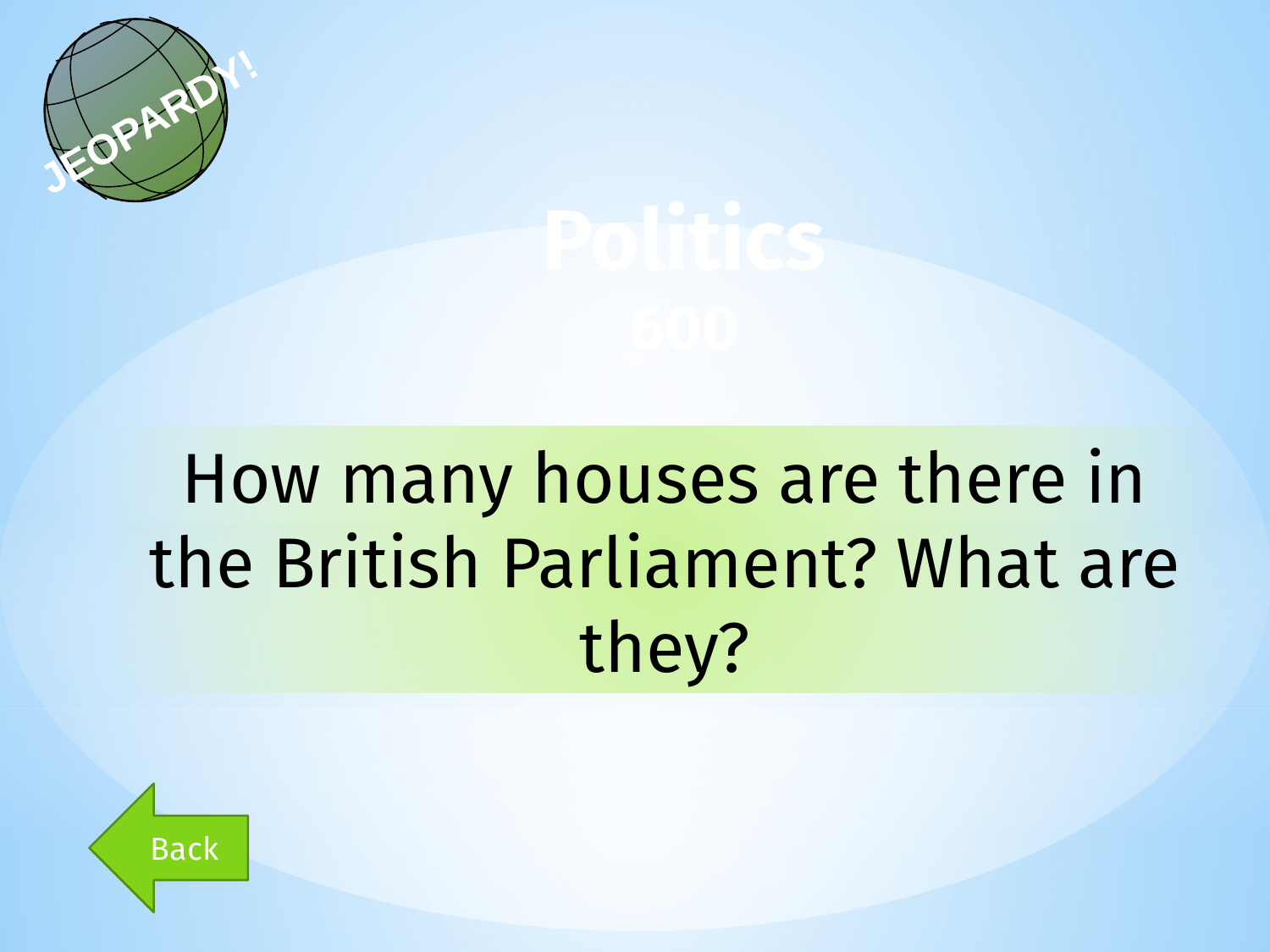

JEOPARDY!

Politics
600
How many houses are there in the British Parliament? What are they?
Back